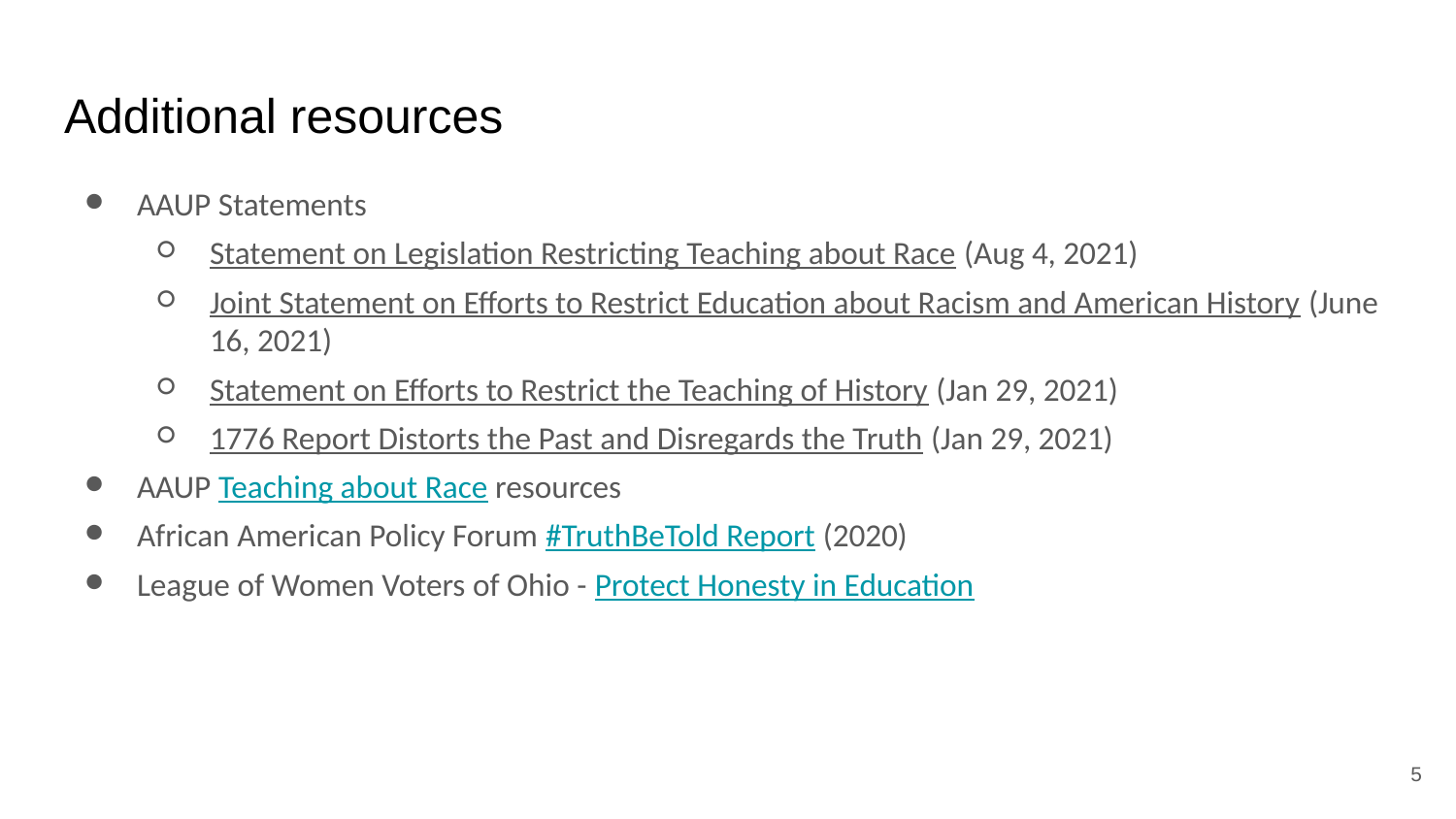

# Additional resources
AAUP Statements
Statement on Legislation Restricting Teaching about Race (Aug 4, 2021)
Joint Statement on Efforts to Restrict Education about Racism and American History (June 16, 2021)
Statement on Efforts to Restrict the Teaching of History (Jan 29, 2021)
1776 Report Distorts the Past and Disregards the Truth (Jan 29, 2021)
AAUP Teaching about Race resources
African American Policy Forum #TruthBeTold Report (2020)
League of Women Voters of Ohio - Protect Honesty in Education

5